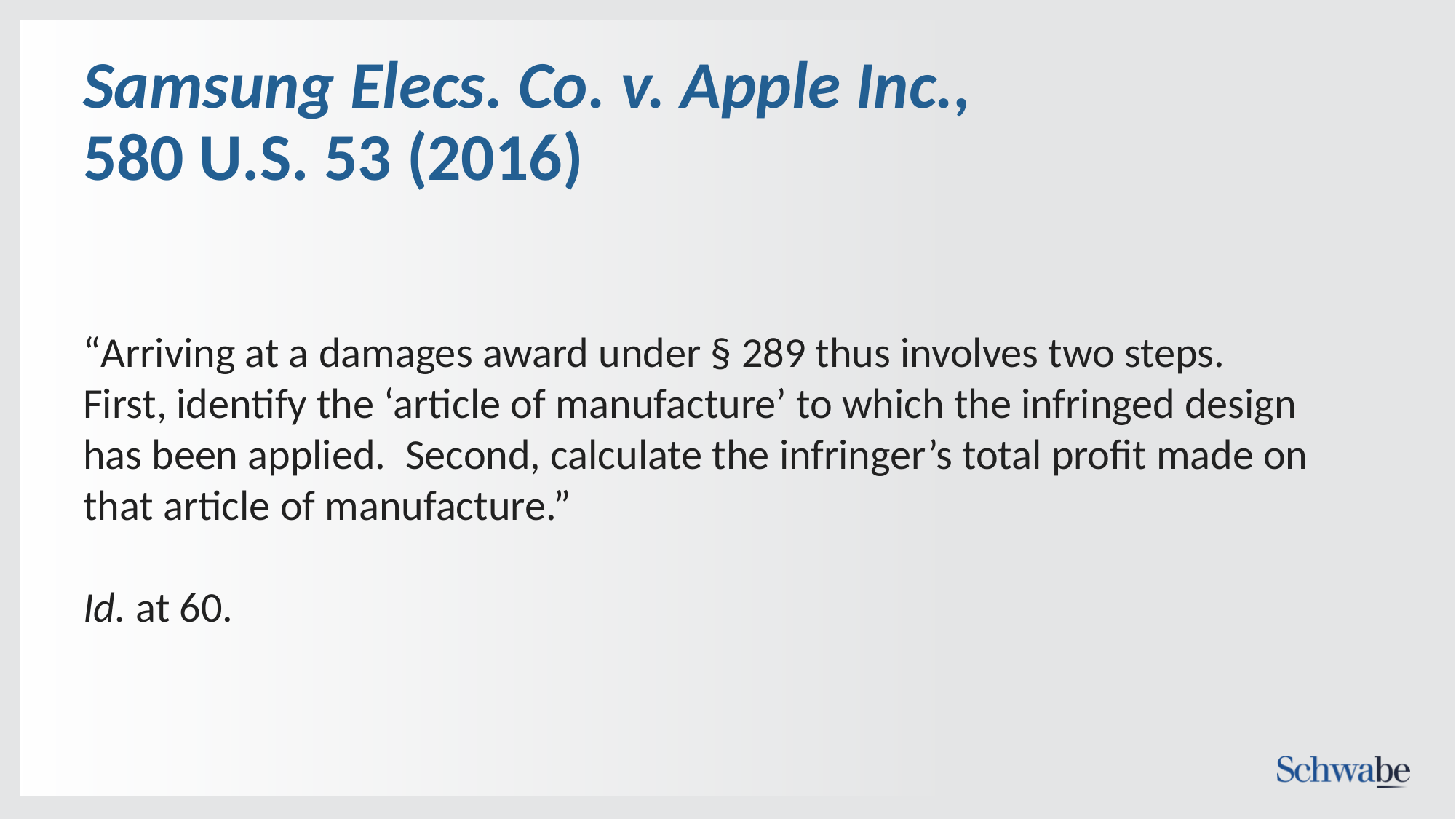

# Samsung Elecs. Co. v. Apple Inc., 580 U.S. 53 (2016)

“Arriving at a damages award under § 289 thus involves two steps.  First, identify the ‘article of manufacture’ to which the infringed design has been applied.  Second, calculate the infringer’s total profit made on that article of manufacture.”

Id. at 60.